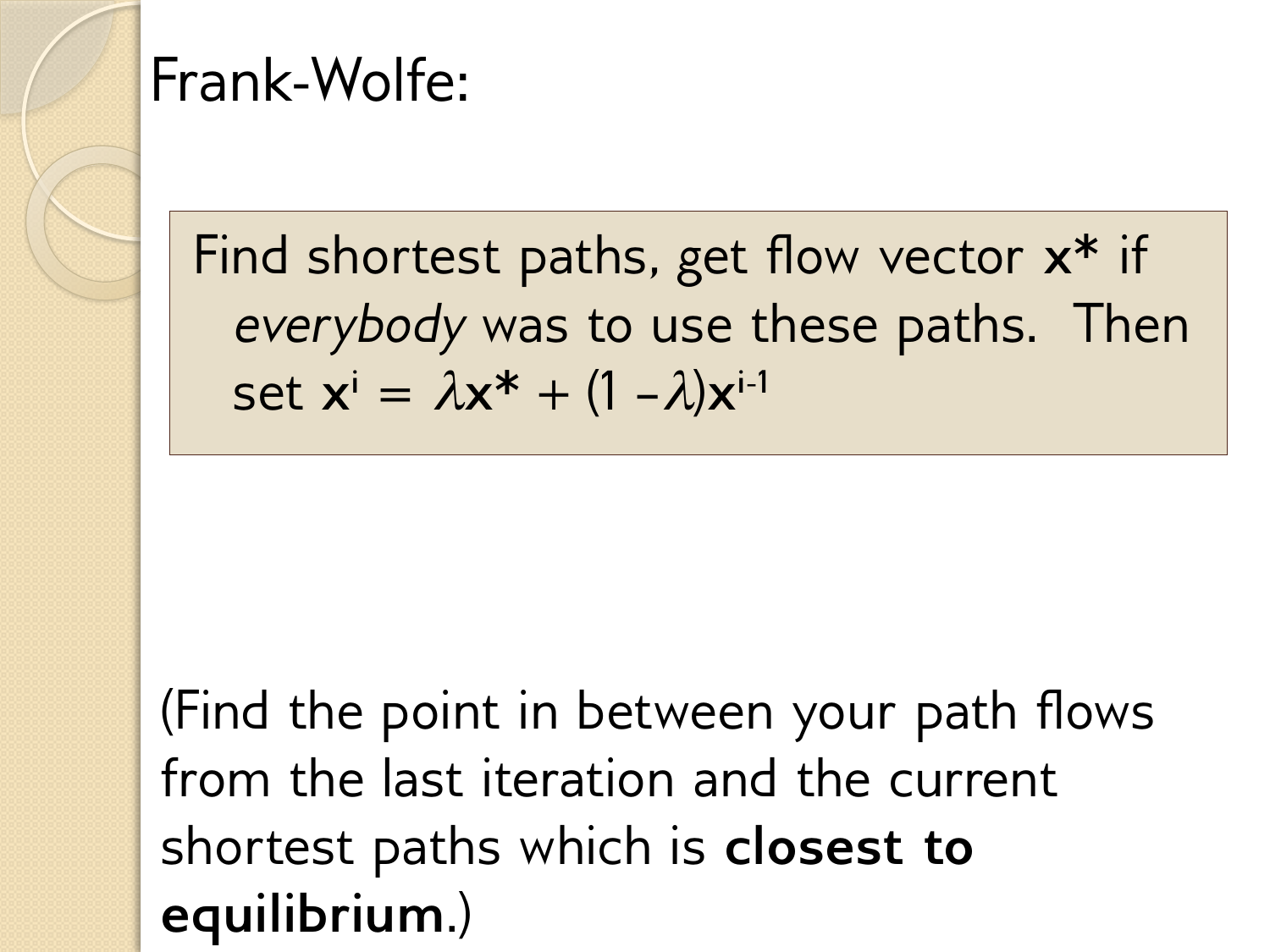

Frank-Wolfe:

Find shortest paths, get flow vector x* if everybody was to use these paths.  Then set xi = λx* + (1 –λ)xi-1

(Find the point in between your path flows from the last iteration and the current shortest paths which is closest to equilibrium.)